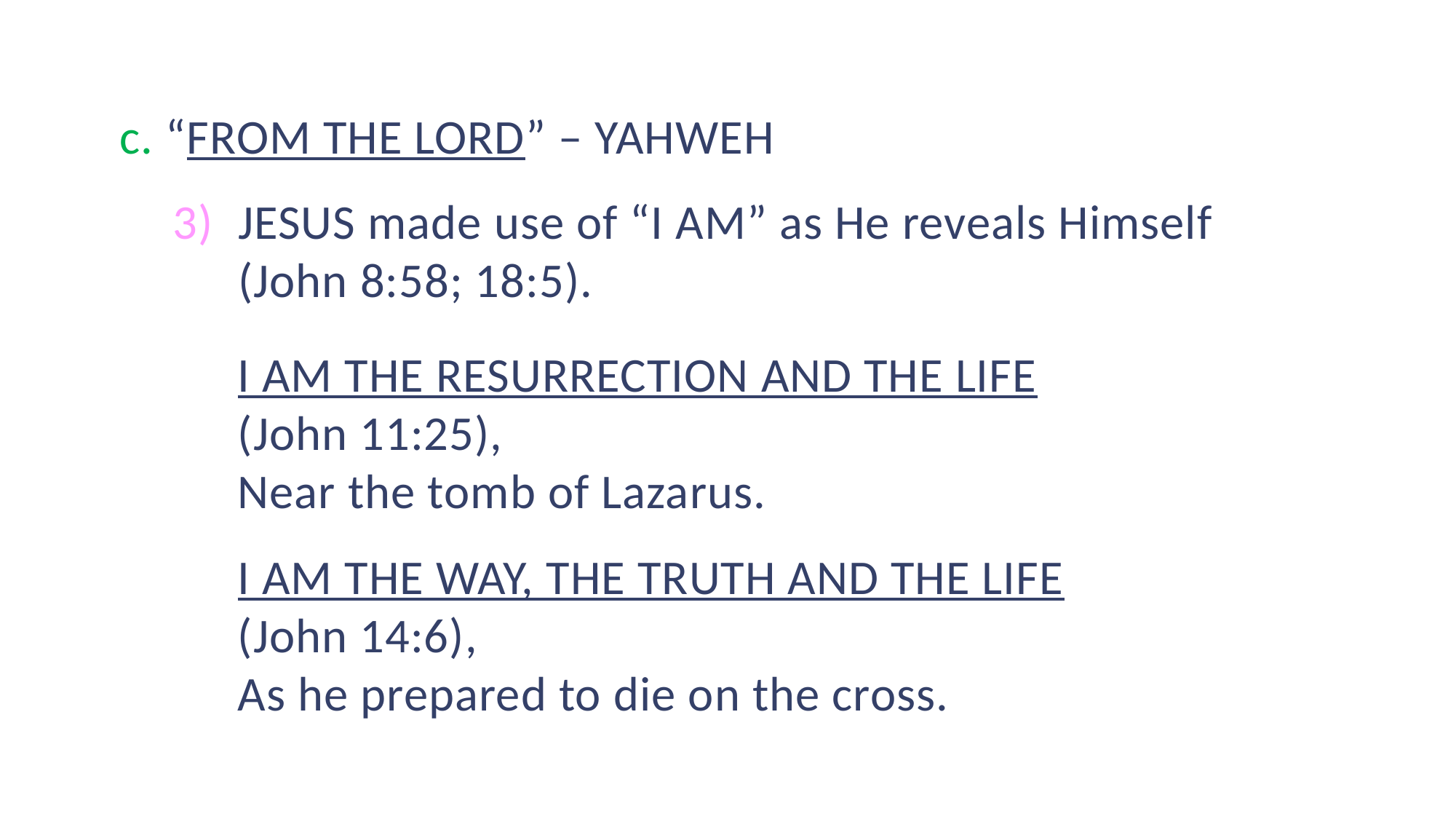

c. “From the LORD” – Yahweh
3)	JESUS made use of “I AM” as He reveals Himself (John 8:58; 18:5).
I AM the Resurrection and the Life
(John 11:25),
Near the tomb of Lazarus.
I AM the Way, the Truth and the Life
(John 14:6),
As he prepared to die on the cross.